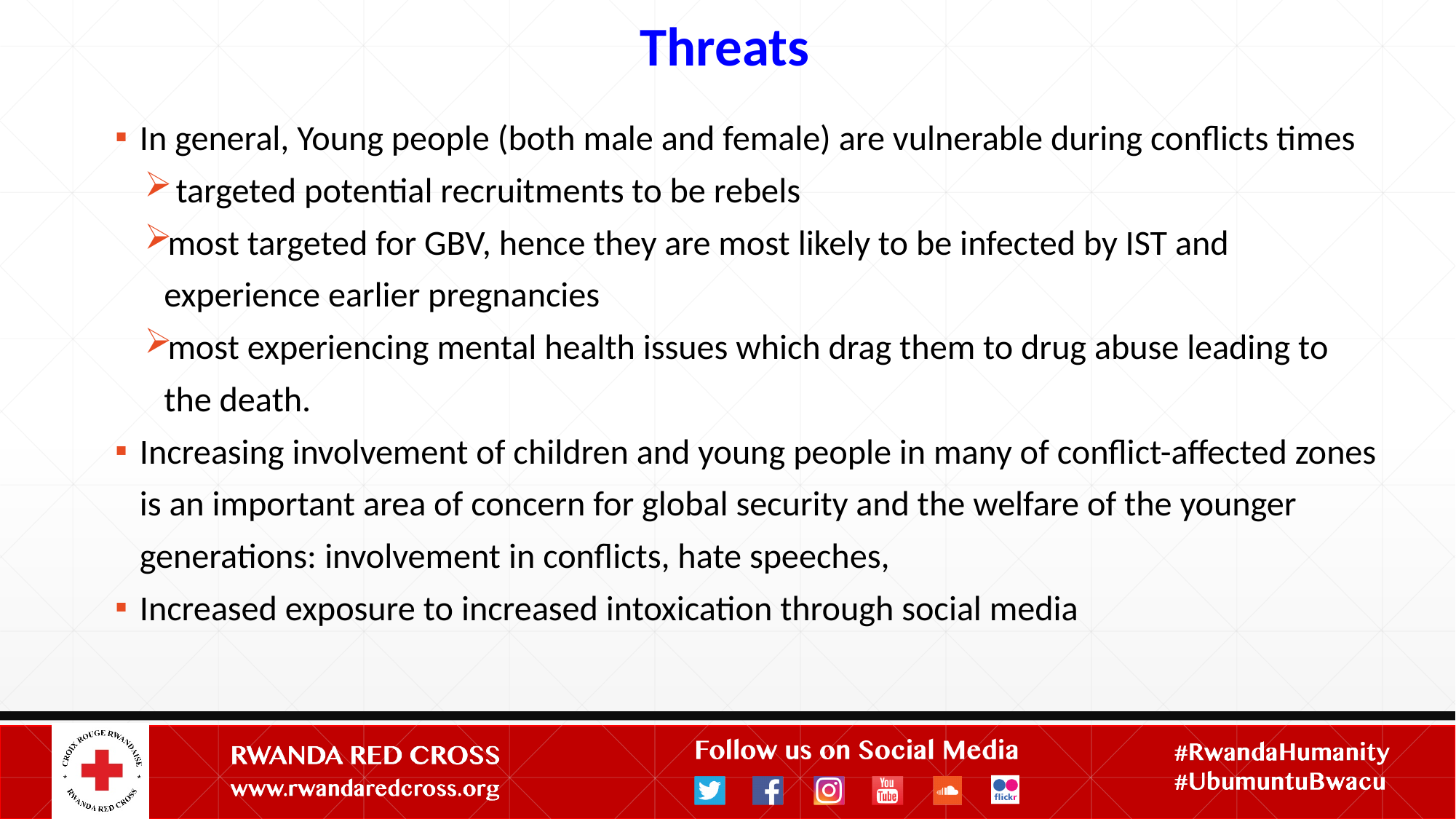

Threats
In general, Young people (both male and female) are vulnerable during conflicts times
 targeted potential recruitments to be rebels
most targeted for GBV, hence they are most likely to be infected by IST and experience earlier pregnancies
most experiencing mental health issues which drag them to drug abuse leading to the death.
Increasing involvement of children and young people in many of conflict-affected zones is an important area of concern for global security and the welfare of the younger generations: involvement in conflicts, hate speeches,
Increased exposure to increased intoxication through social media